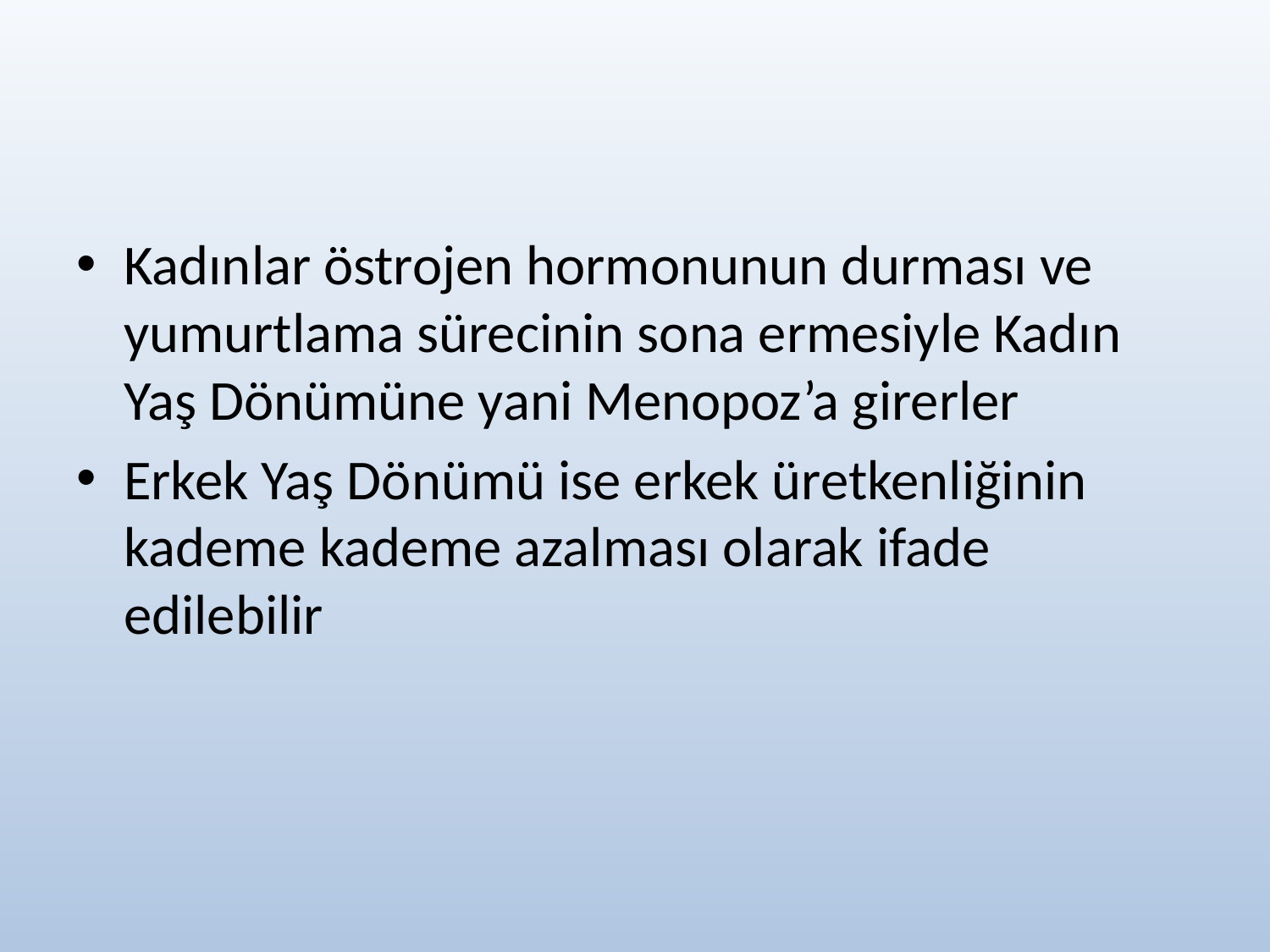

#
Kadınlar östrojen hormonunun durması ve yumurtlama sürecinin sona ermesiyle Kadın Yaş Dönümüne yani Menopoz’a girerler
Erkek Yaş Dönümü ise erkek üretkenliğinin kademe kademe azalması olarak ifade edilebilir